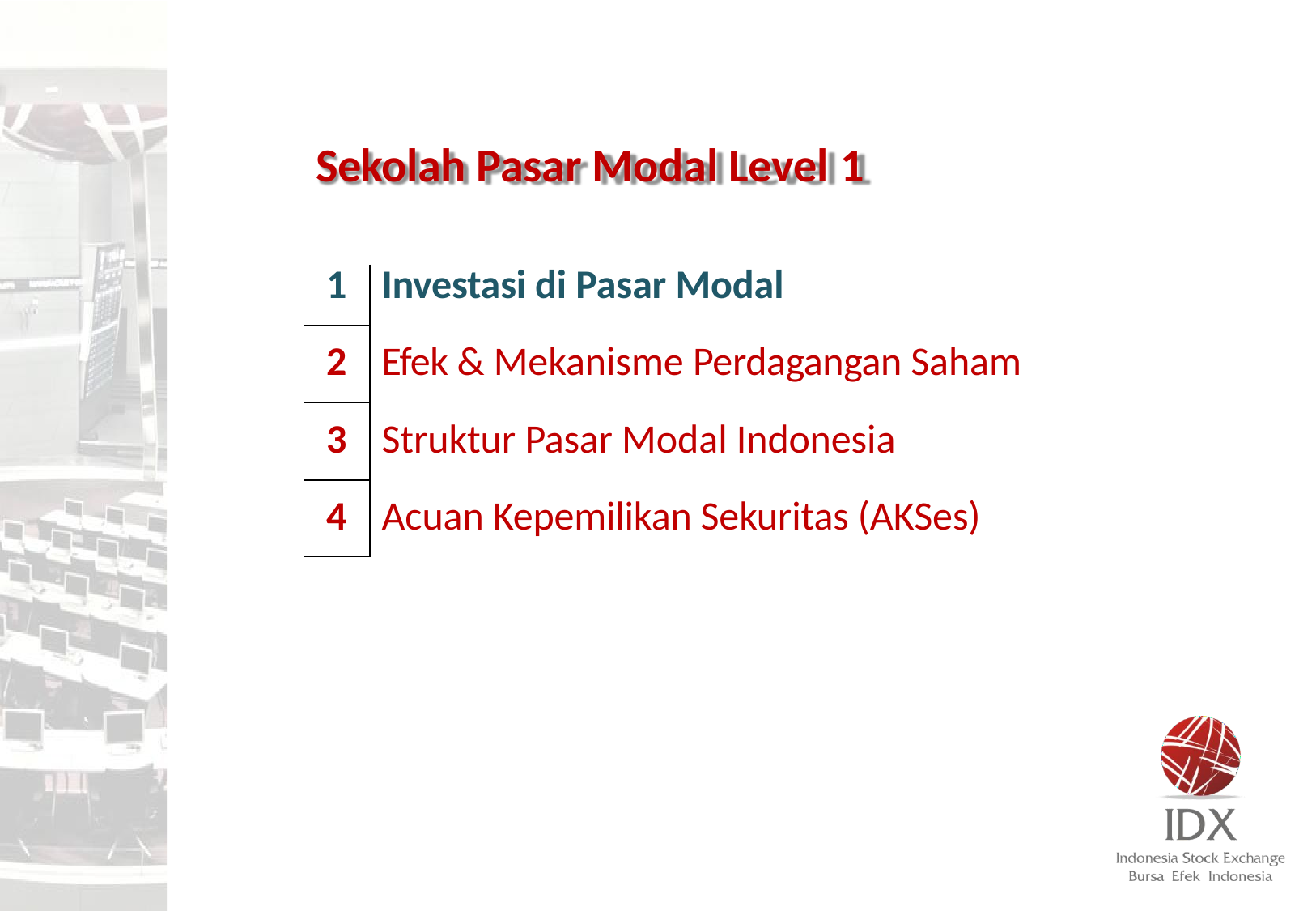

# Sekolah Pasar Modal Level 1
| 1 | Investasi di Pasar Modal |
| --- | --- |
| 2 | Efek & Mekanisme Perdagangan Saham |
| 3 | Struktur Pasar Modal Indonesia |
| 4 | Acuan Kepemilikan Sekuritas (AKSes) |